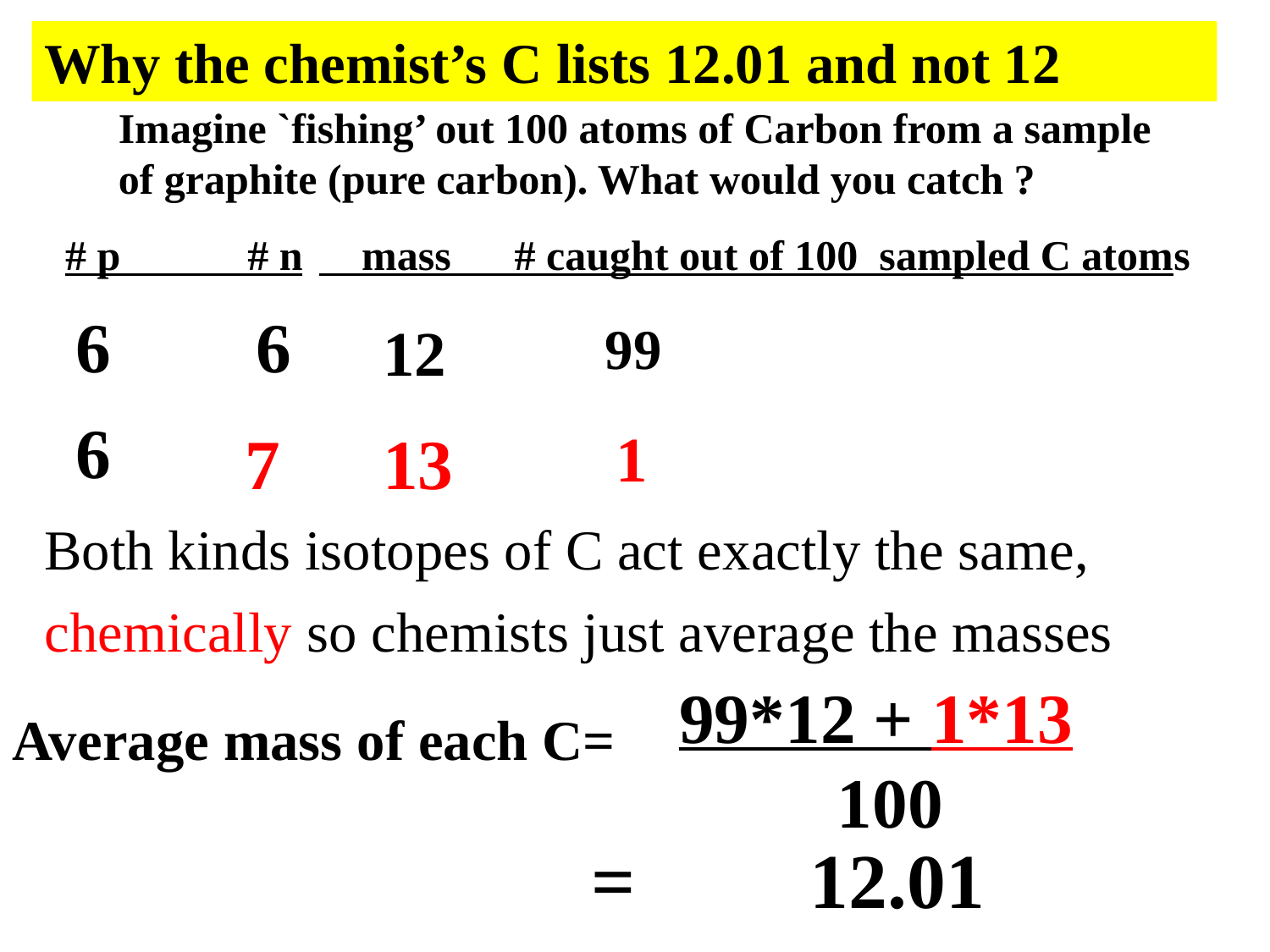

Why the chemist’s C lists 12.01 and not 12
Imagine `fishing’ out 100 atoms of Carbon from a sample of graphite (pure carbon). What would you catch ?
# p            # n	    mass      # caught out of 100  sampled C atoms

6
6
12
99
6
7
13
1
Both kinds isotopes of C act exactly the same, chemically so chemists just average the masses
99*12 + 1*13
         100
Average mass of each C=
  =         12.01